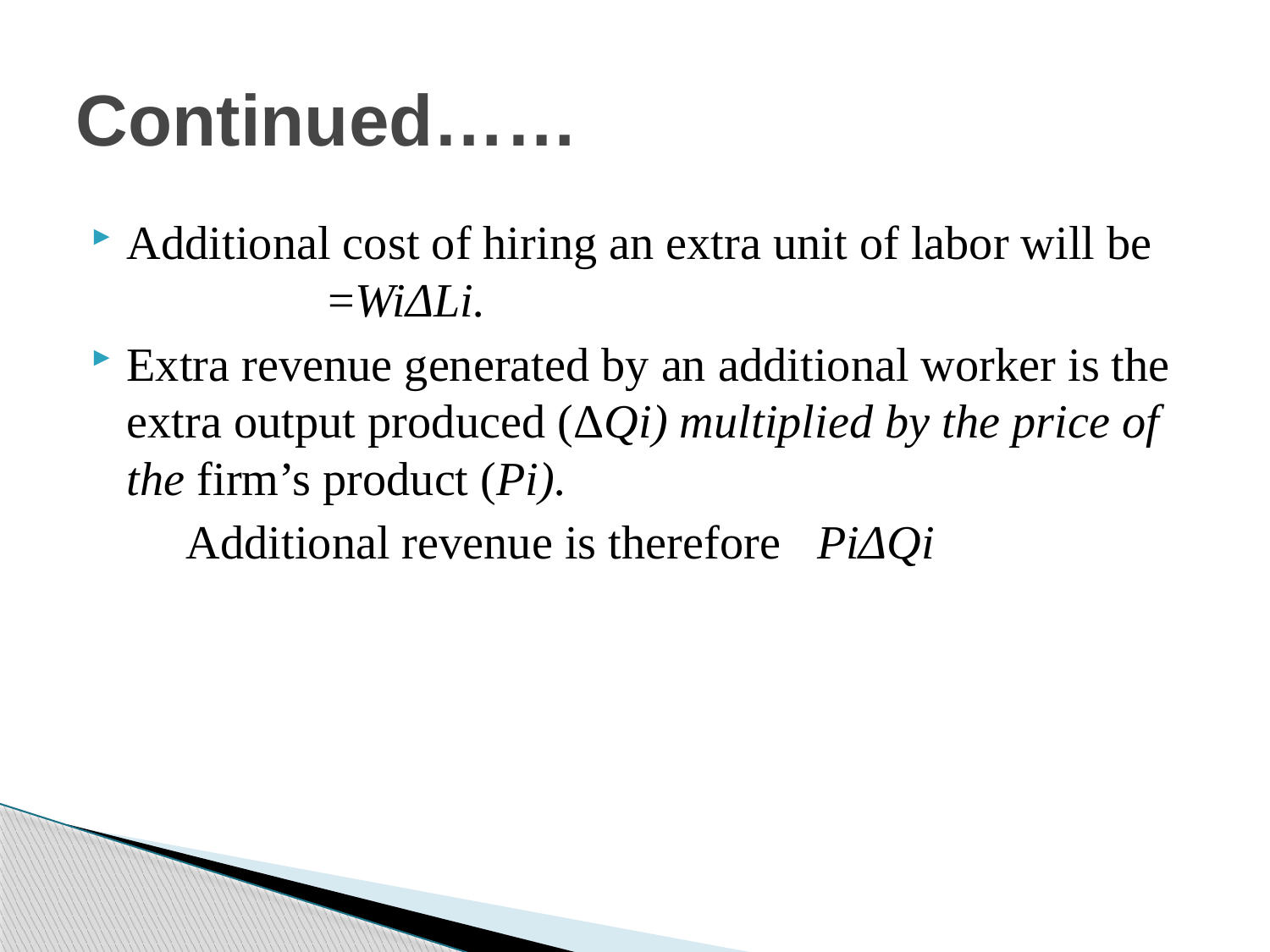

# Continued……
Additional cost of hiring an extra unit of labor will be                     =WiΔLi.
Extra revenue generated by an additional worker is the extra output produced (ΔQi) multiplied by the price of the firm’s product (Pi).
        Additional revenue is therefore   PiΔQi